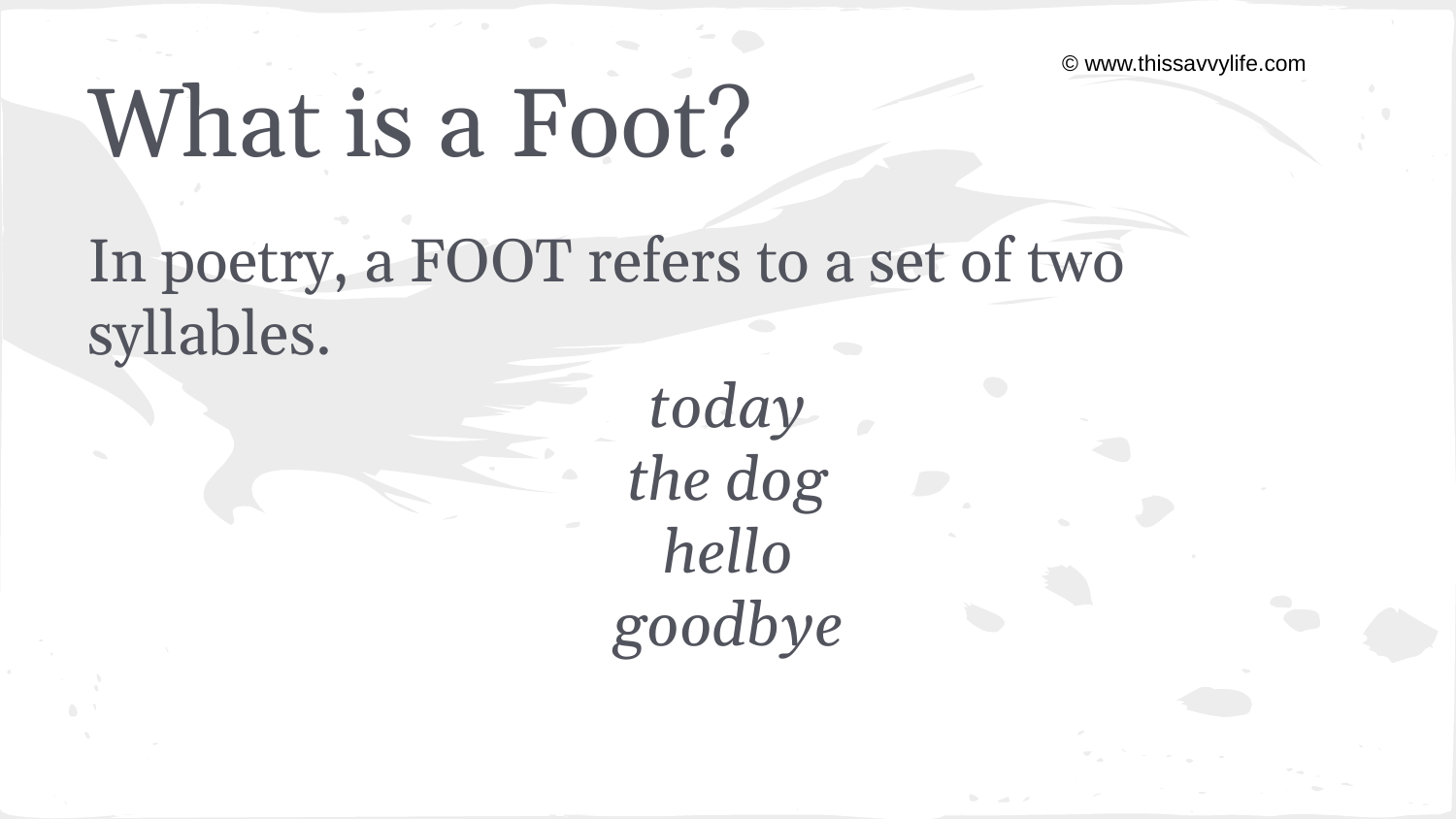

# What is a Foot?
© www.thissavvylife.com
In poetry, a FOOT refers to a set of two syllables.
today
the dog
hello
goodbye